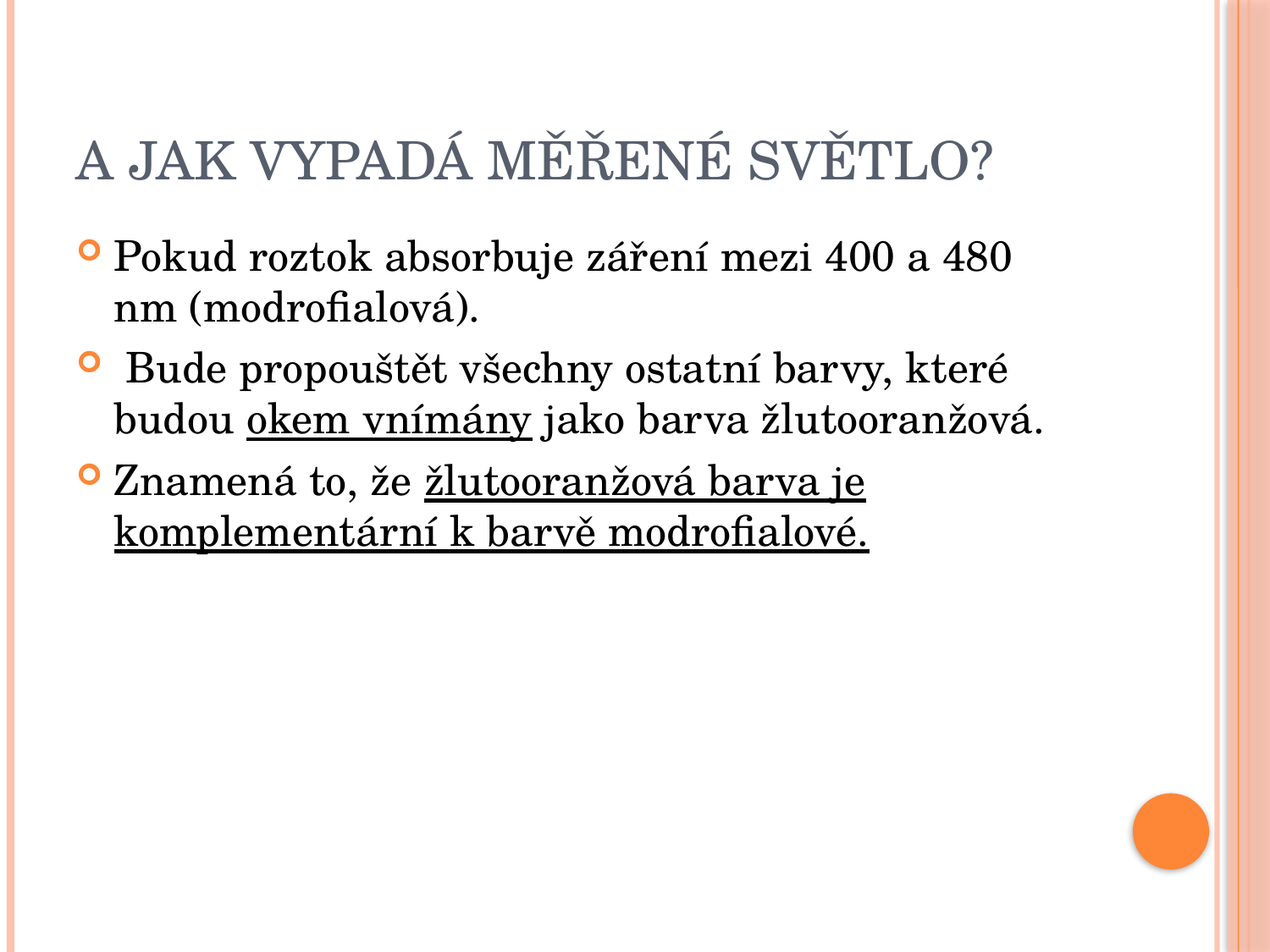

# A jak vypadá měřené světlo?
Pokud roztok absorbuje záření mezi 400 a 480 nm (modrofialová).
 Bude propouštět všechny ostatní barvy, které budou okem vnímány jako barva žlutooranžová.
Znamená to, že žlutooranžová barva je komplementární k barvě modrofialové.